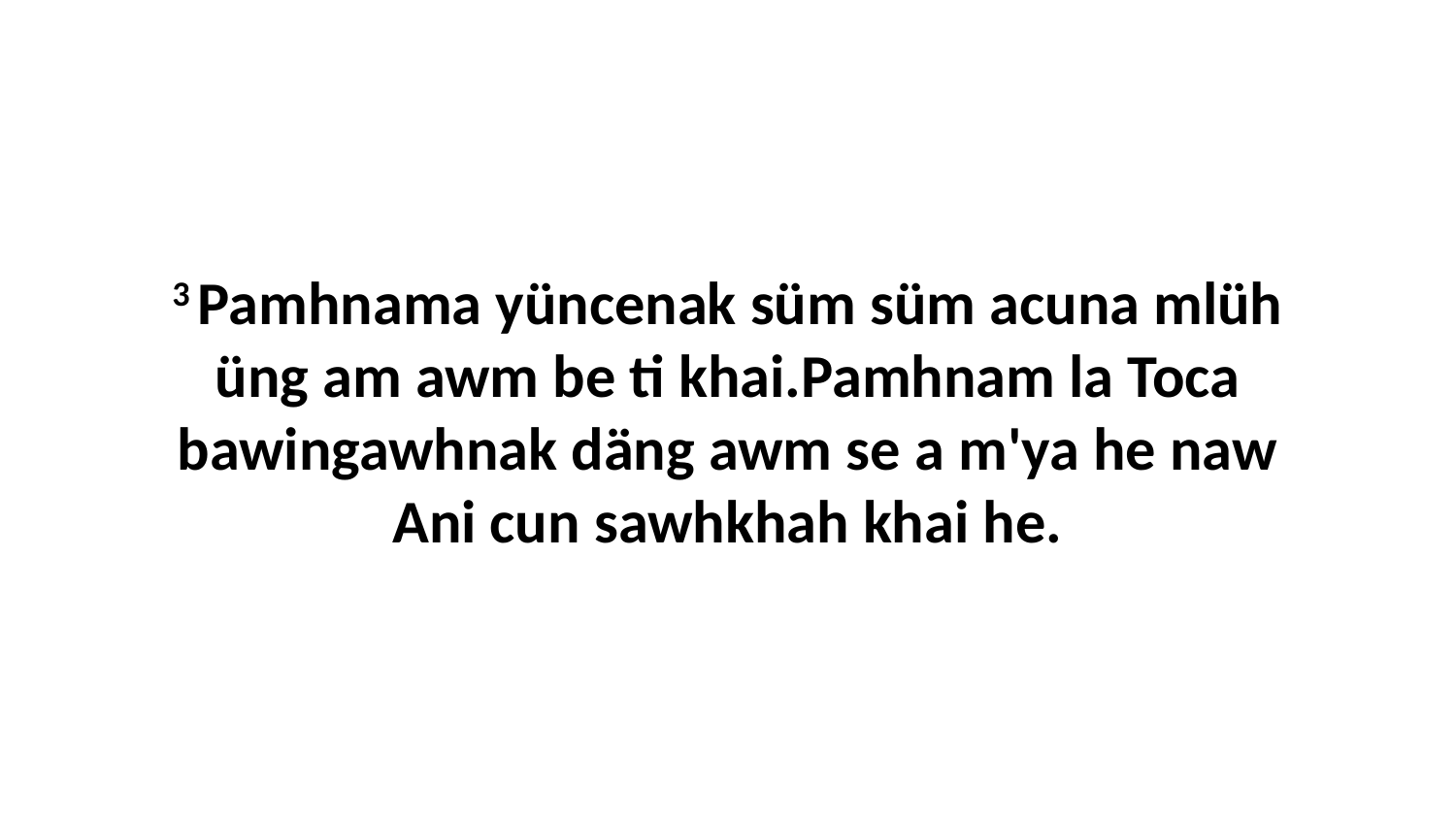

3 Pamhnama yüncenak süm süm acuna mlüh üng am awm be ti khai.Pamhnam la Toca bawingawhnak däng awm se a m'ya he naw Ani cun sawhkhah khai he.